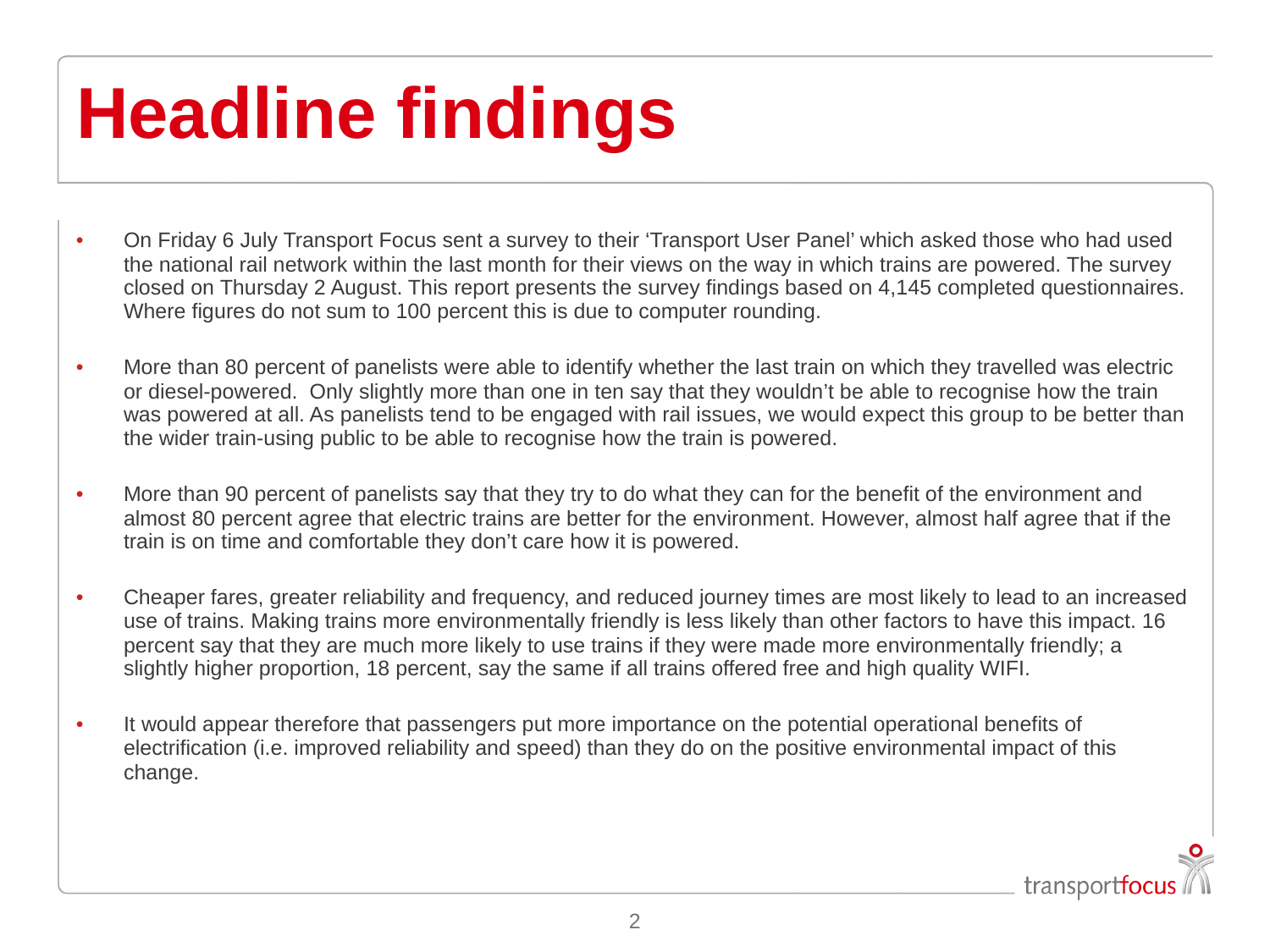

# Headline findings
On Friday 6 July Transport Focus sent a survey to their ‘Transport User Panel’ which asked those who had used the national rail network within the last month for their views on the way in which trains are powered. The survey closed on Thursday 2 August. This report presents the survey findings based on 4,145 completed questionnaires. Where figures do not sum to 100 percent this is due to computer rounding.

More than 80 percent of panelists were able to identify whether the last train on which they travelled was electric or diesel-powered.  Only slightly more than one in ten say that they wouldn’t be able to recognise how the train was powered at all. As panelists tend to be engaged with rail issues, we would expect this group to be better than the wider train-using public to be able to recognise how the train is powered.

More than 90 percent of panelists say that they try to do what they can for the benefit of the environment and almost 80 percent agree that electric trains are better for the environment. However, almost half agree that if the train is on time and comfortable they don’t care how it is powered.

Cheaper fares, greater reliability and frequency, and reduced journey times are most likely to lead to an increased use of trains. Making trains more environmentally friendly is less likely than other factors to have this impact. 16 percent say that they are much more likely to use trains if they were made more environmentally friendly; a slightly higher proportion, 18 percent, say the same if all trains offered free and high quality WIFI.

It would appear therefore that passengers put more importance on the potential operational benefits of electrification (i.e. improved reliability and speed) than they do on the positive environmental impact of this change.
2